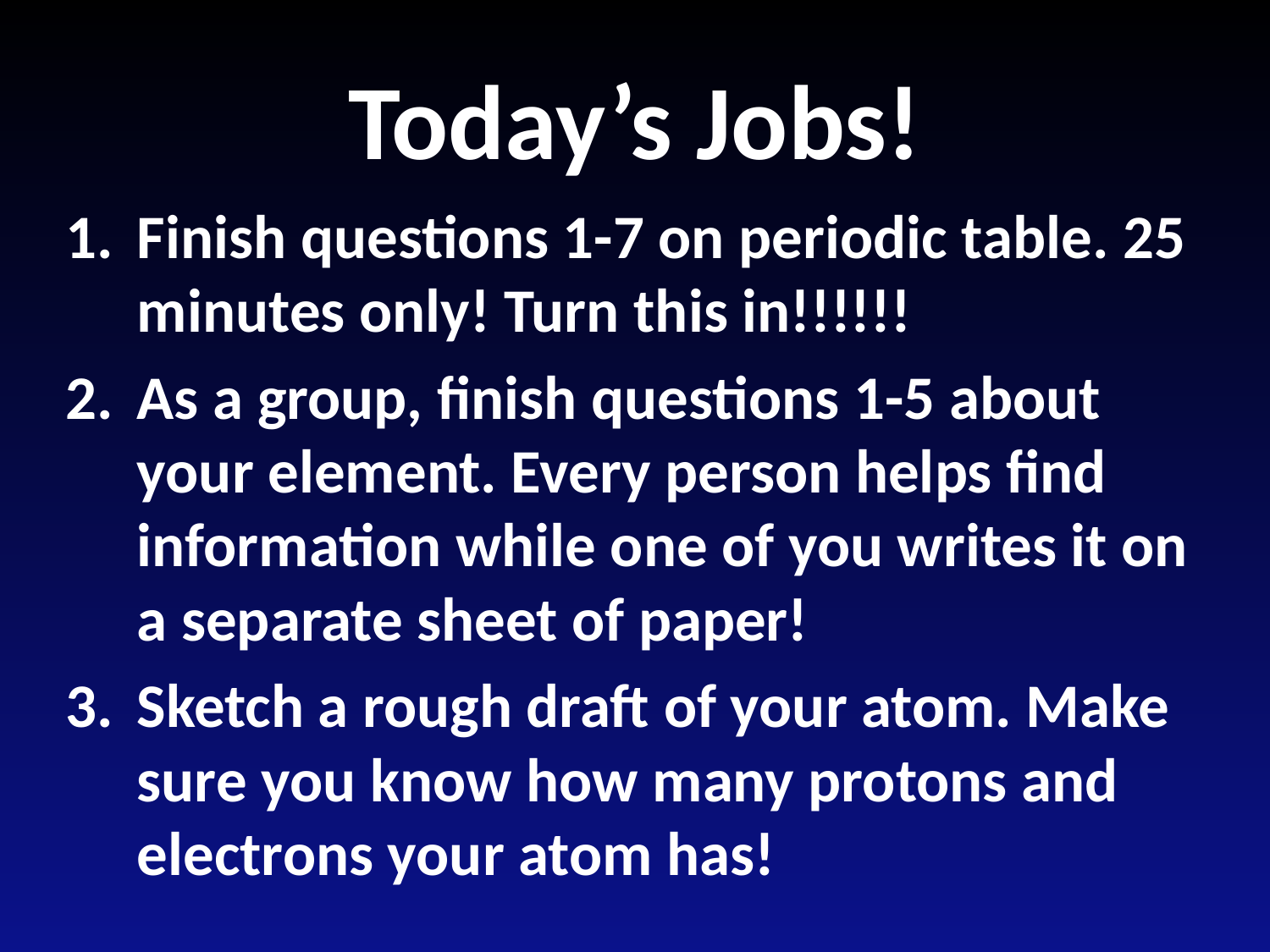

# Today’s Jobs!
Finish questions 1-7 on periodic table. 25 minutes only! Turn this in!!!!!!
As a group, finish questions 1-5 about your element. Every person helps find information while one of you writes it on a separate sheet of paper!
Sketch a rough draft of your atom. Make sure you know how many protons and electrons your atom has!